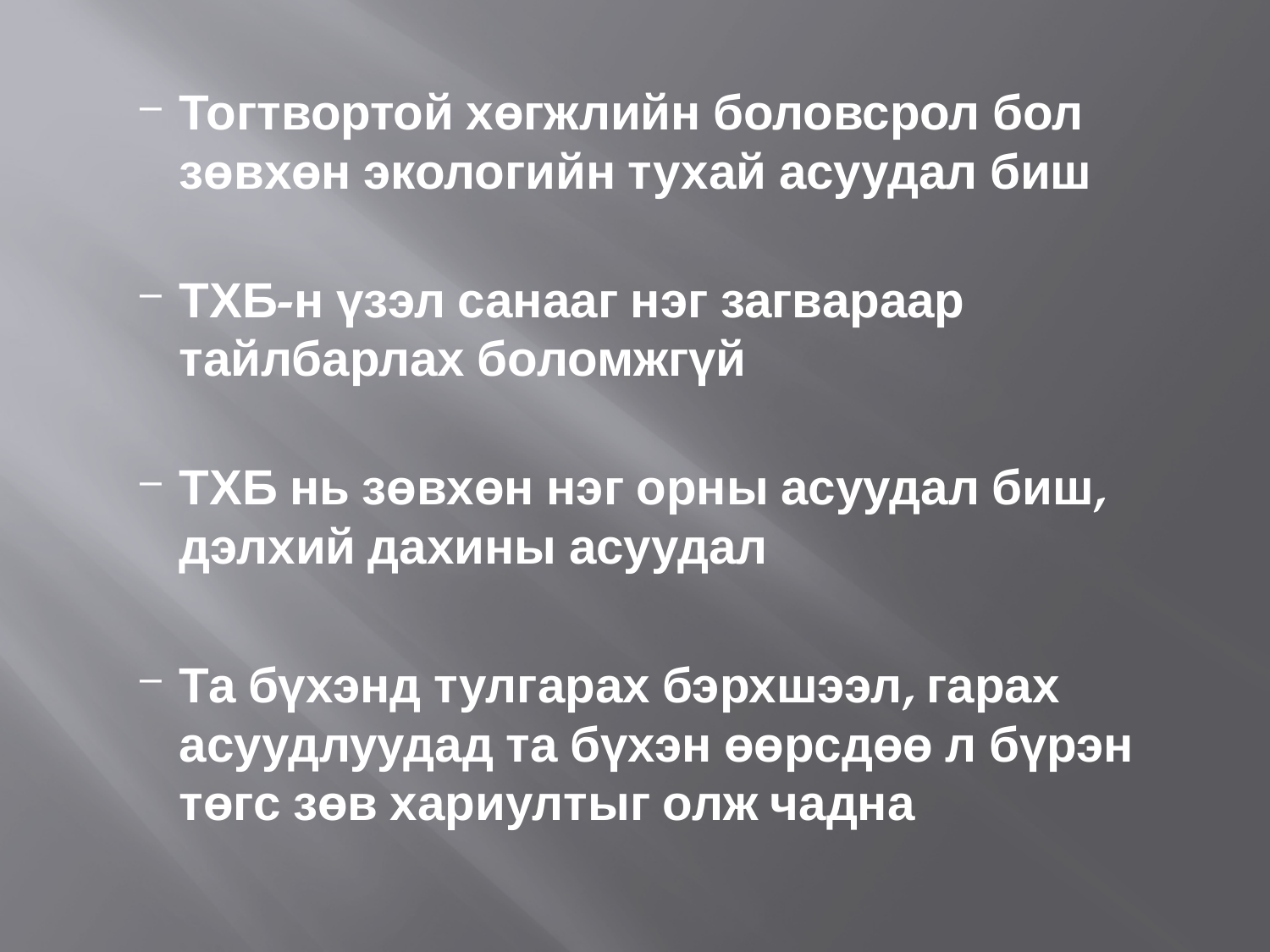

Тогтвортой хөгжлийн боловсрол бол зөвхөн экологийн тухай асуудал биш
ТХБ-н үзэл санааг нэг загвараар тайлбарлах боломжгүй
ТХБ нь зөвхөн нэг орны асуудал биш, дэлхий дахины асуудал

Та бүхэнд тулгарах бэрхшээл, гарах асуудлуудад та бүхэн өөрсдөө л бүрэн төгс зөв хариултыг олж чадна